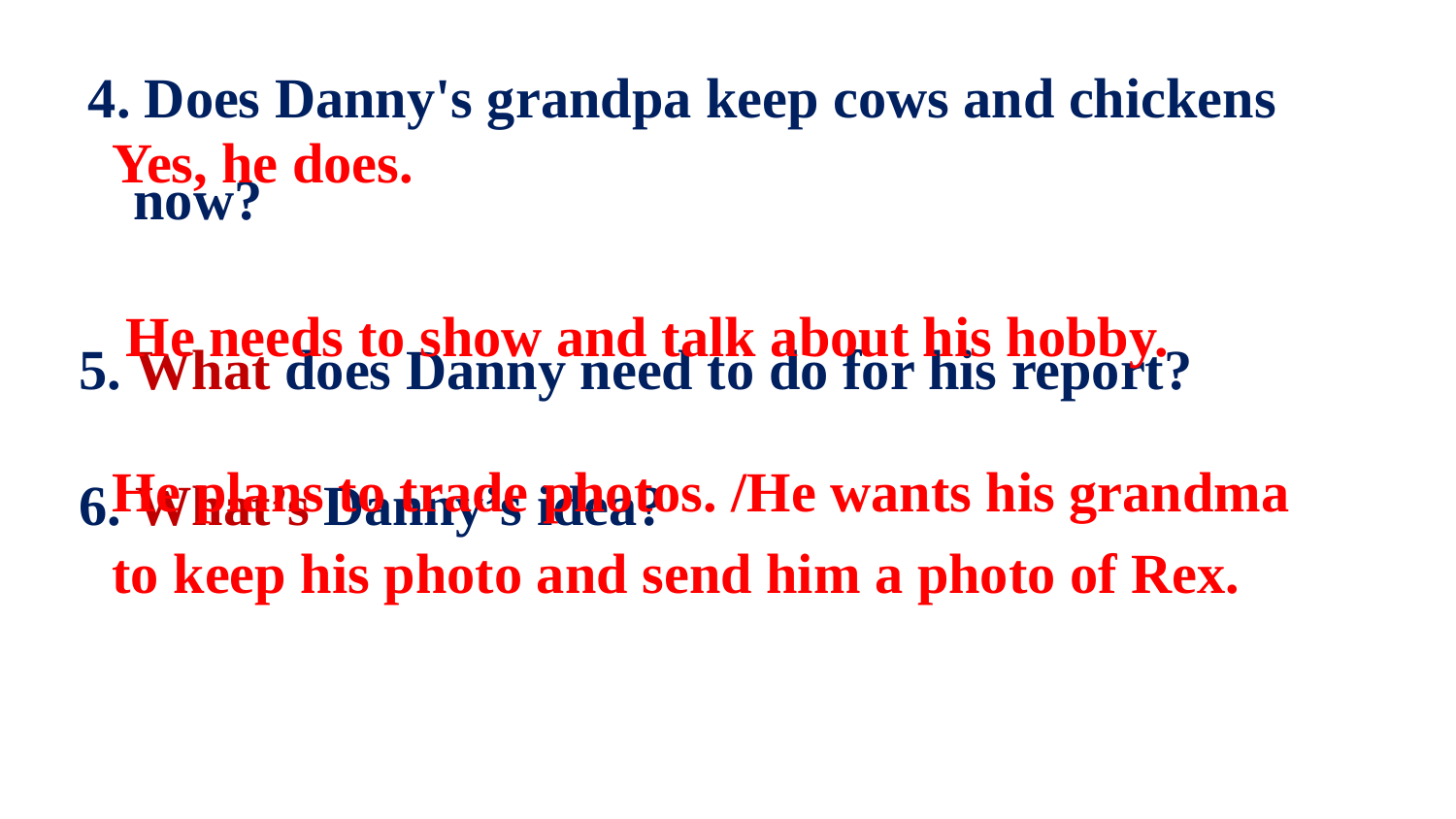

4. Does Danny's grandpa keep cows and chickens now?

5. What does Danny need to do for his report?

6. What’s Danny’s idea?

Yes, he does.
He needs to show and talk about his hobby.
He plans to trade photos. /He wants his grandma to keep his photo and send him a photo of Rex.